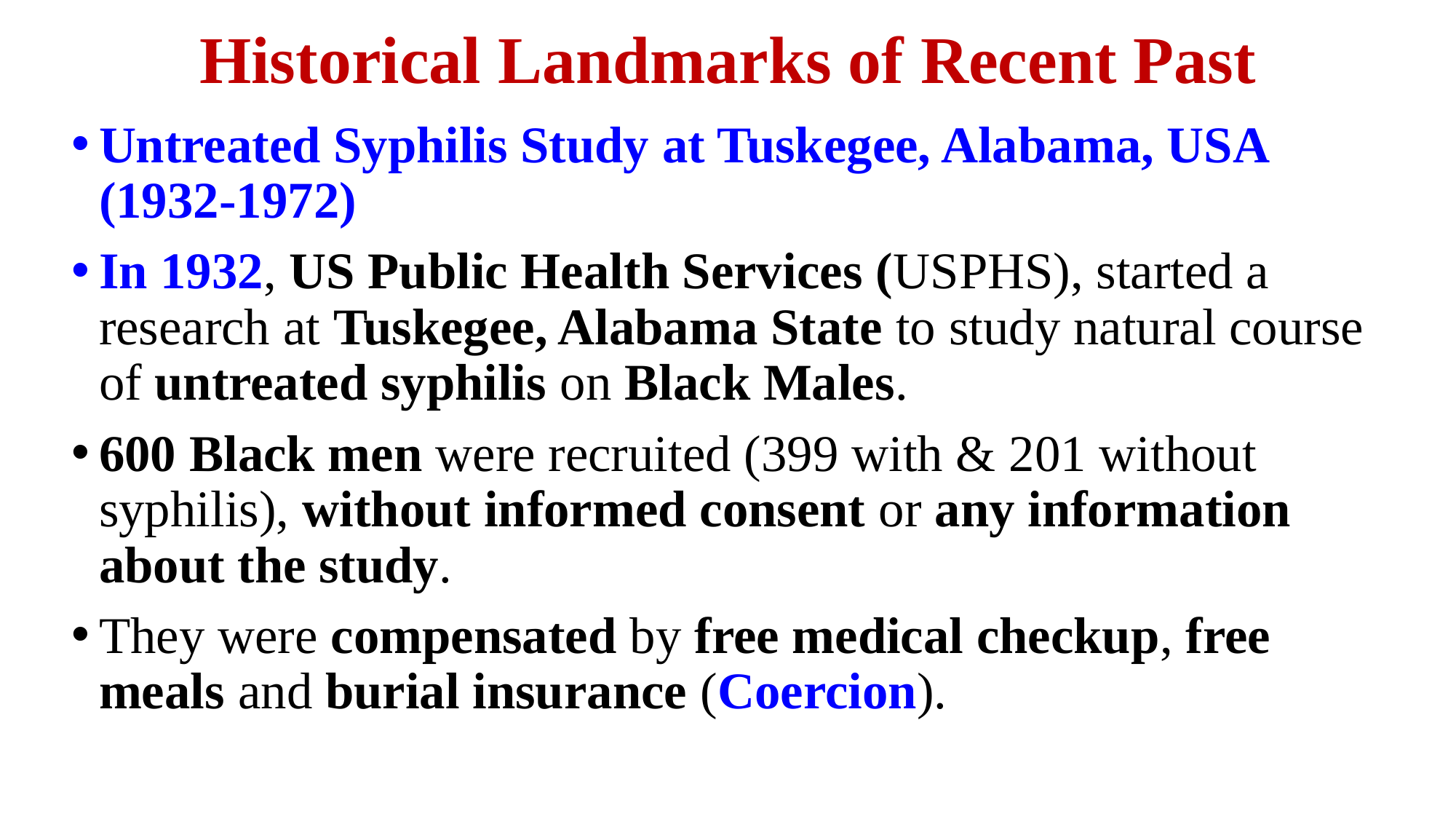

# Historical Landmarks of Recent Past
Untreated Syphilis Study at Tuskegee, Alabama, USA (1932-1972)
In 1932, US Public Health Services (USPHS), started a research at Tuskegee, Alabama State to study natural course of untreated syphilis on Black Males.
600 Black men were recruited (399 with & 201 without syphilis), without informed consent or any information about the study.
They were compensated by free medical checkup, free meals and burial insurance (Coercion).